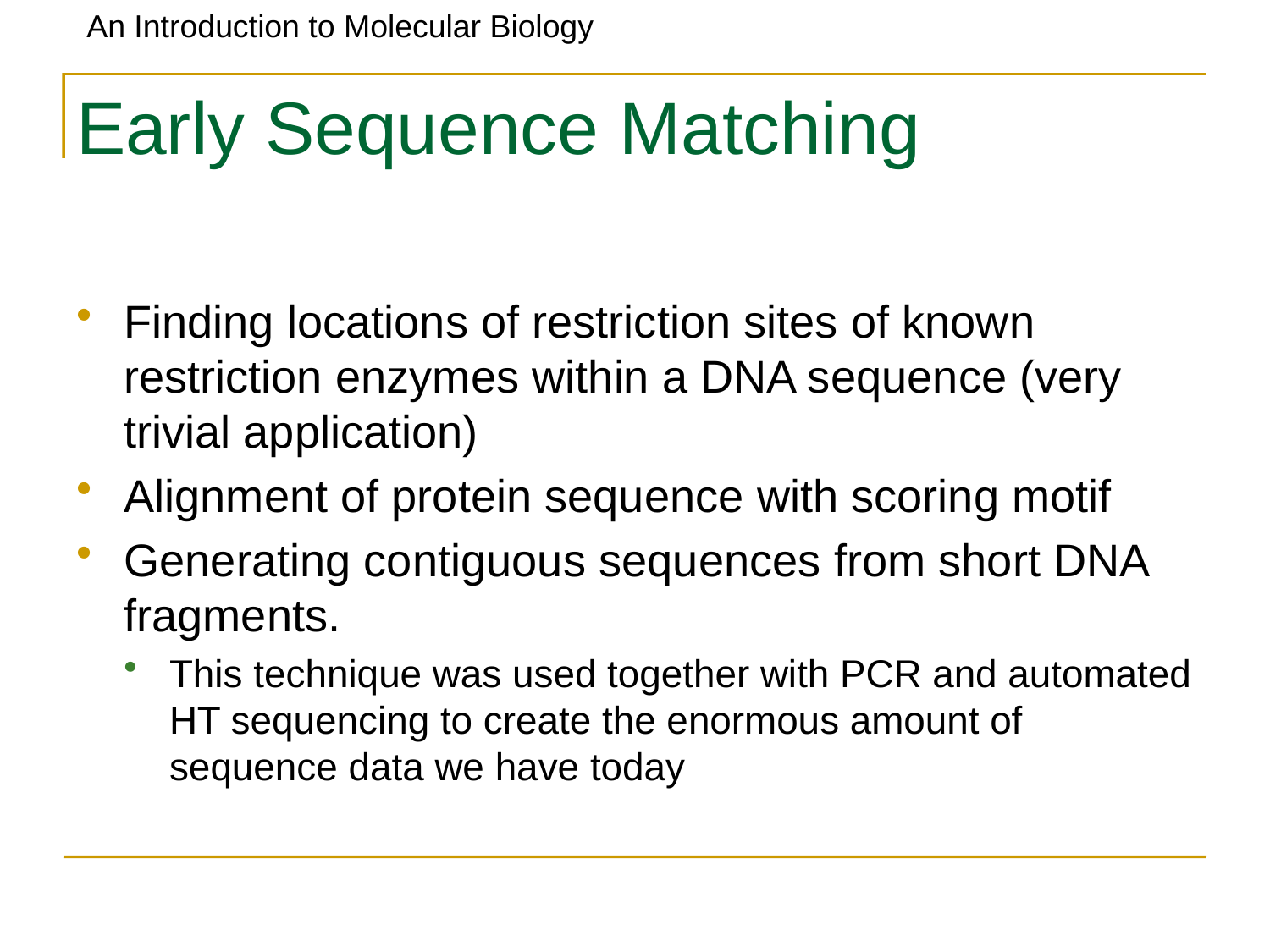

# Early Sequence Matching

Finding locations of restriction sites of known restriction enzymes within a DNA sequence (very trivial application)
Alignment of protein sequence with scoring motif
Generating contiguous sequences from short DNA fragments.
This technique was used together with PCR and automated HT sequencing to create the enormous amount of sequence data we have today